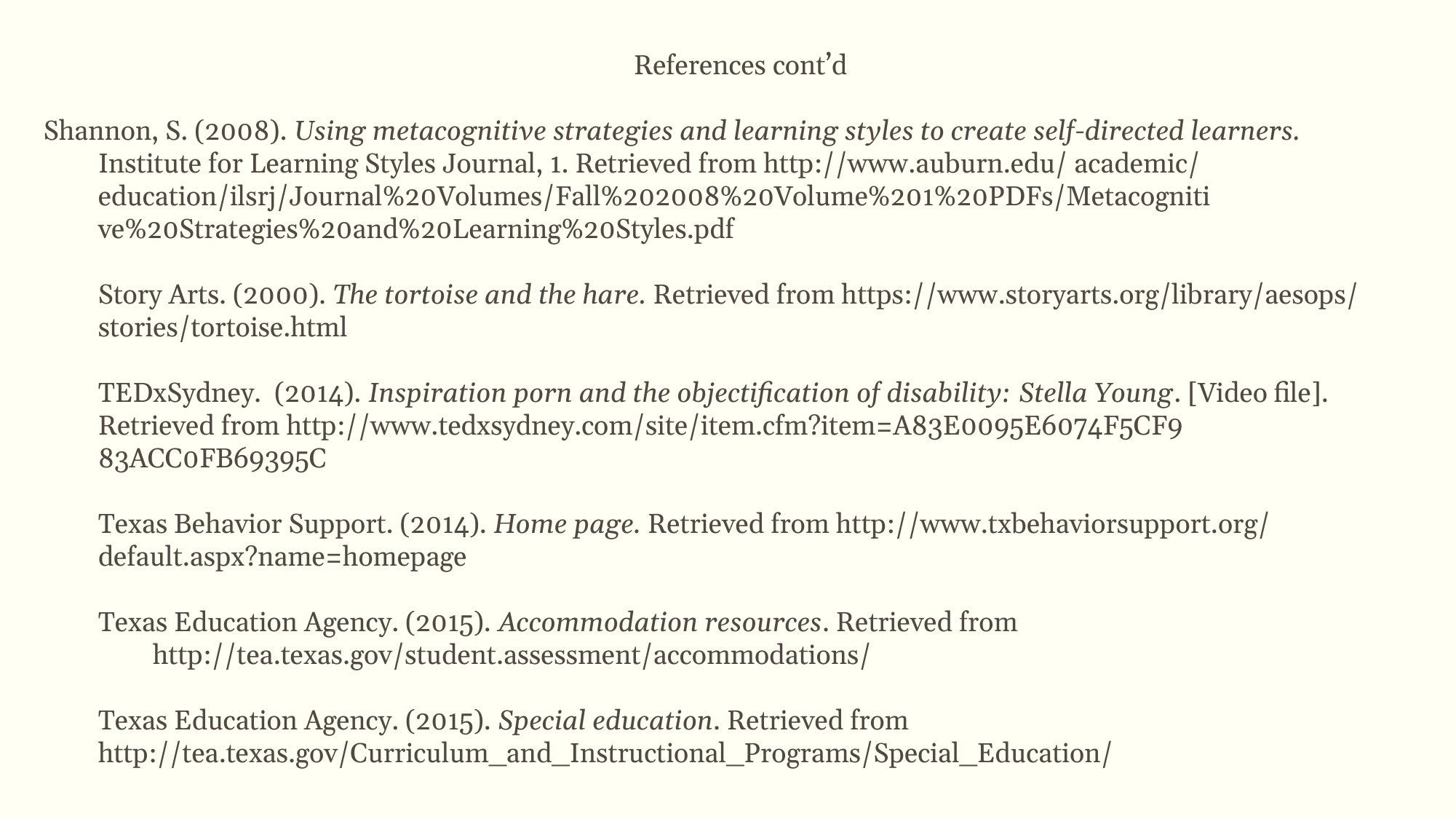

References cont’d

Shannon, S. (2008). Using metacognitive strategies and learning styles to create self-directed learners.
Institute for Learning Styles Journal, 1. Retrieved from http://www.auburn.edu/ academic/
education/ilsrj/Journal%20Volumes/Fall%202008%20Volume%201%20PDFs/Metacogniti
ve%20Strategies%20and%20Learning%20Styles.pdf

Story Arts. (2000). The tortoise and the hare. Retrieved from https://www.storyarts.org/library/aesops/
stories/tortoise.html

TEDxSydney.  (2014). Inspiration porn and the objectification of disability: Stella Young. [Video file].
Retrieved from http://www.tedxsydney.com/site/item.cfm?item=A83E0095E6074F5CF9
83ACC0FB69395C

Texas Behavior Support. (2014). Home page. Retrieved from http://www.txbehaviorsupport.org/
default.aspx?name=homepage

Texas Education Agency. (2015). Accommodation resources. Retrieved from
	http://tea.texas.gov/student.assessment/accommodations/

Texas Education Agency. (2015). Special education. Retrieved from
http://tea.texas.gov/Curriculum_and_Instructional_Programs/Special_Education/